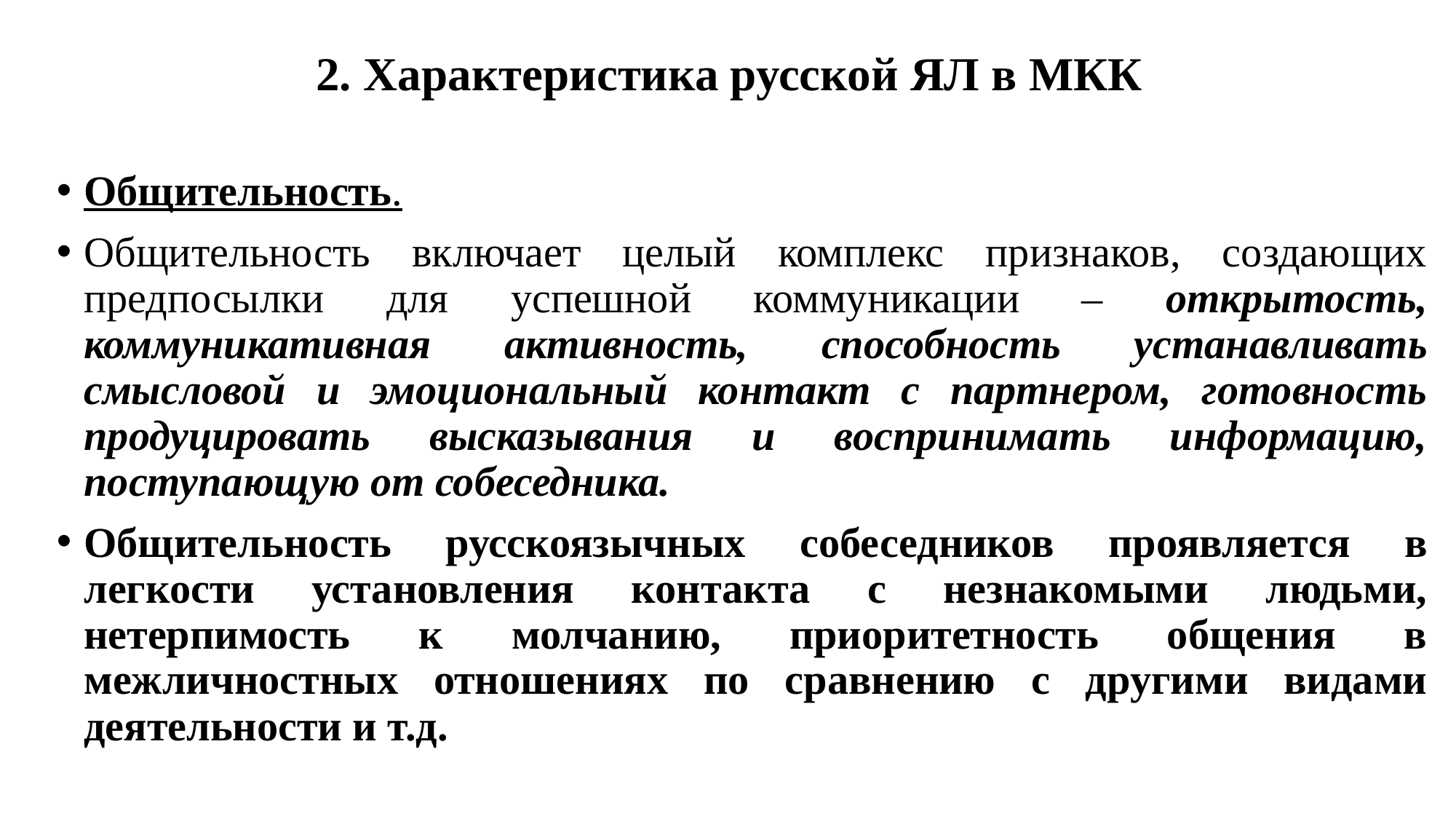

# 2. Характеристика русской ЯЛ в МКК
Общительность.
Общительность включает целый комплекс признаков, создающих предпосылки для успешной коммуникации – открытость, коммуникативная активность, способность устанавливать смысловой и эмоциональный контакт с партнером, готовность продуцировать высказывания и воспринимать информацию, поступающую от собеседника.
Общительность русскоязычных собеседников проявляется в легкости установления контакта с незнакомыми людьми, нетерпимость к молчанию, приоритетность общения в межличностных отношениях по сравнению с другими видами деятельности и т.д.